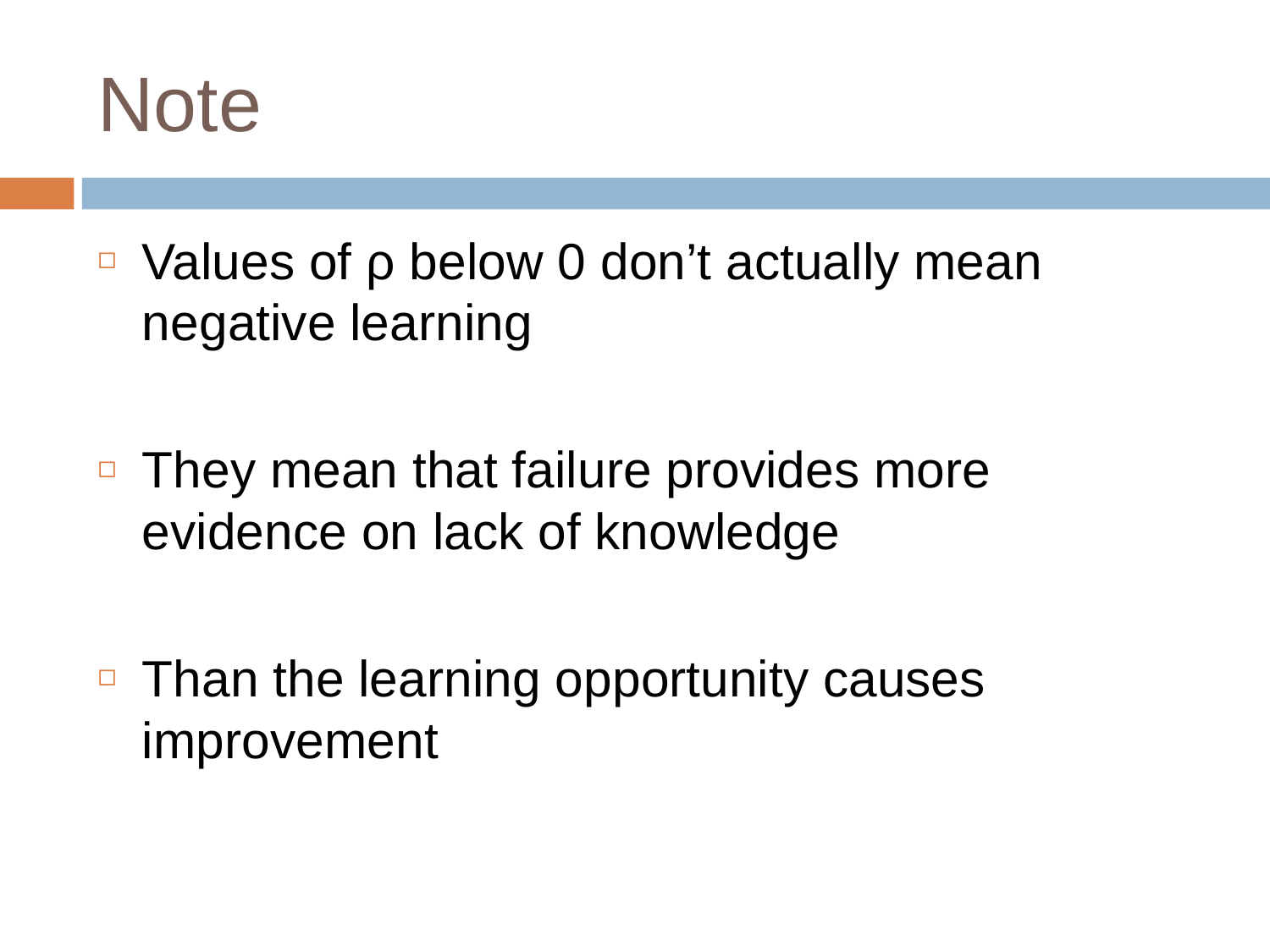

# Note
Values of ρ below 0 don’t actually mean negative learning

They mean that failure provides more evidence on lack of knowledge

Than the learning opportunity causes improvement